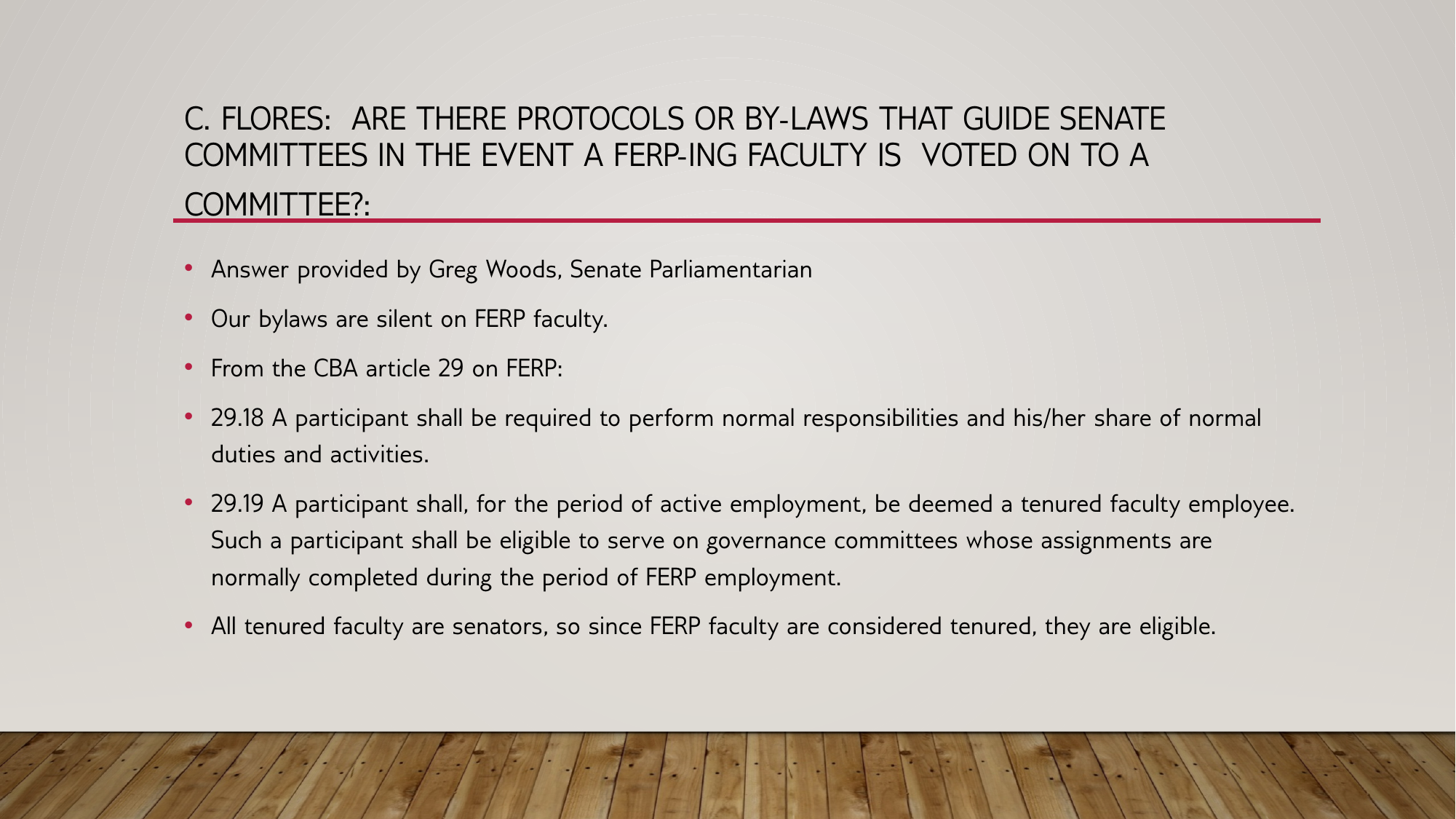

# C. Flores:  Are there protocols or by-laws that guide senate committees in the event a FERP-ing faculty is  voted on to a committee?:
Answer provided by Greg Woods, Senate Parliamentarian
Our bylaws are silent on FERP faculty.
From the CBA article 29 on FERP:
29.18 A participant shall be required to perform normal responsibilities and his/her share of normal duties and activities.
29.19 A participant shall, for the period of active employment, be deemed a tenured faculty employee.  Such a participant shall be eligible to serve on governance committees whose assignments are normally completed during the period of FERP employment.
All tenured faculty are senators, so since FERP faculty are considered tenured, they are eligible.